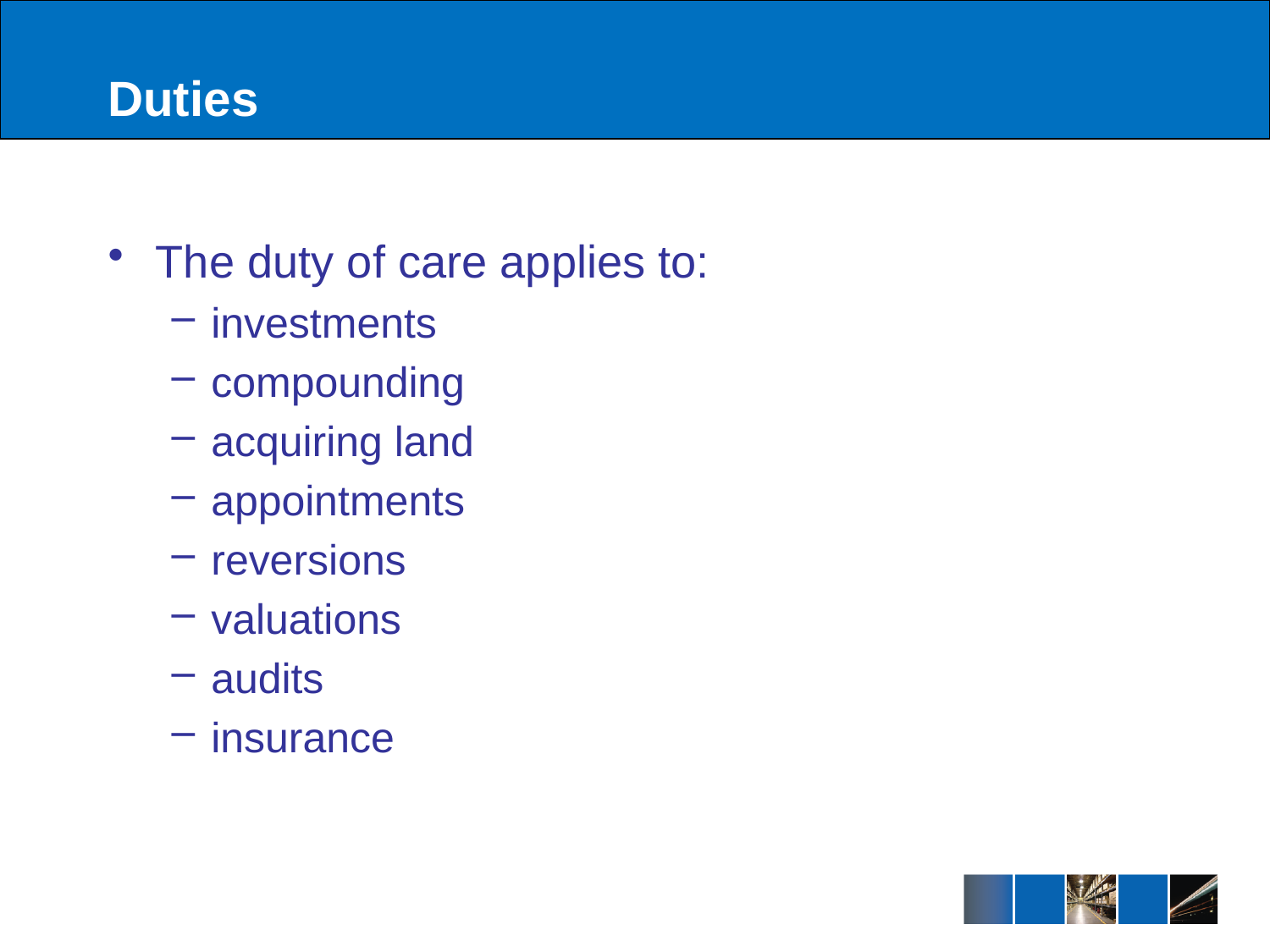

# Duties
The duty of care applies to:
investments
compounding
acquiring land
appointments
reversions
valuations
audits
insurance